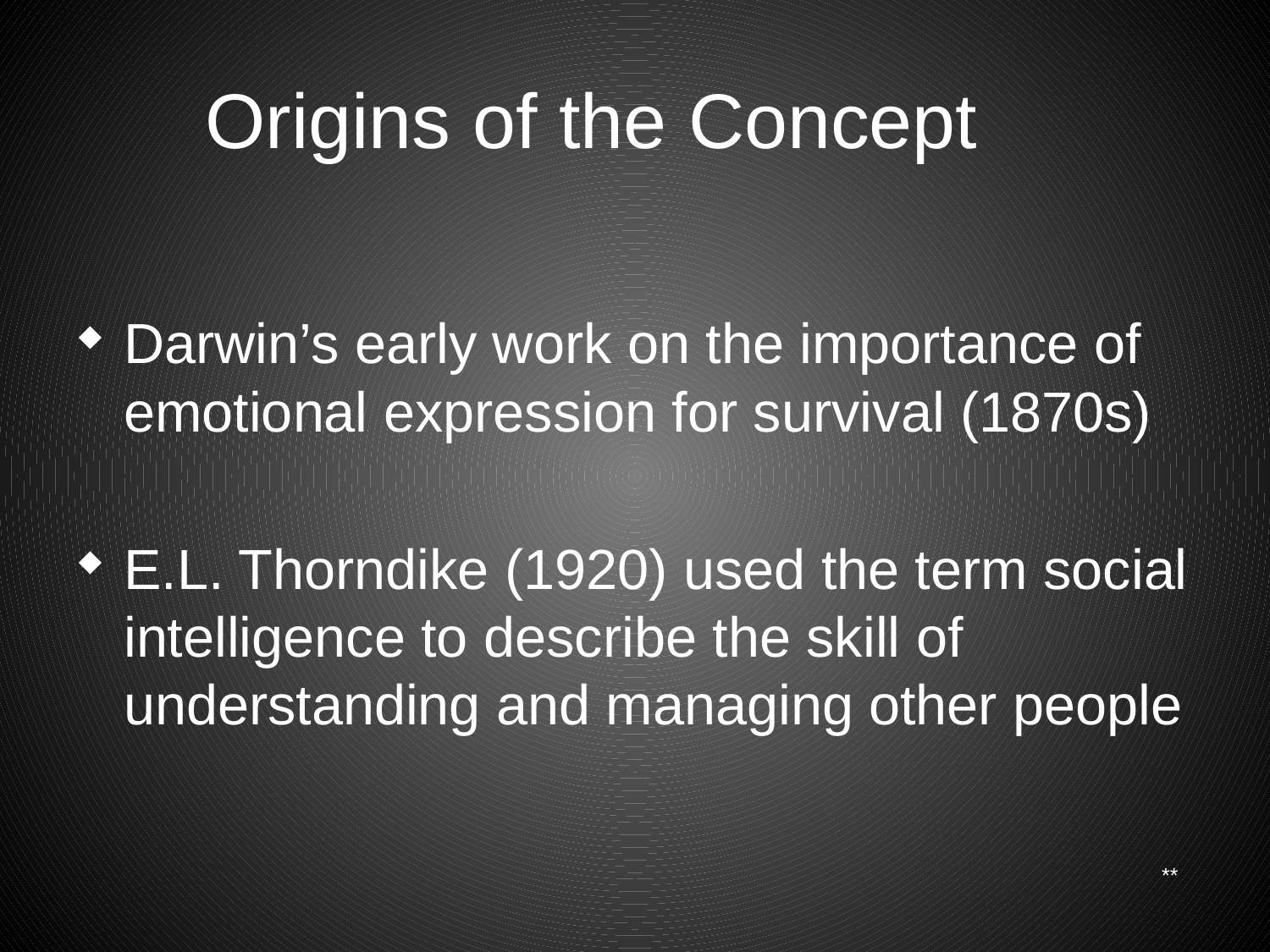

# Origins of the Concept

Darwin’s early work on the importance of emotional expression for survival (1870s)

E.L. Thorndike (1920) used the term social intelligence to describe the skill of understanding and managing other people

**